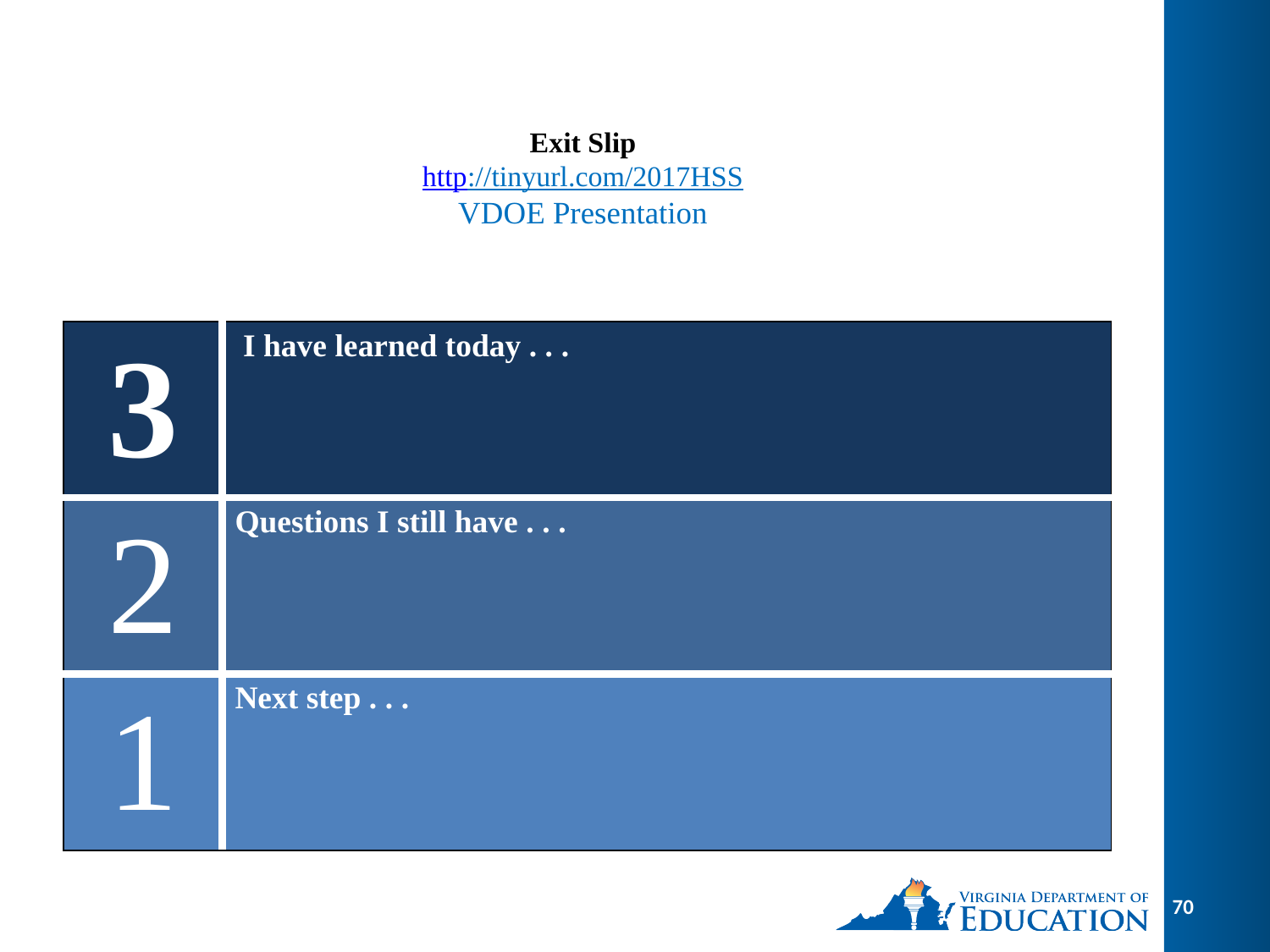

# Exit Slip http://tinyurl.com/2017HSS VDOE Presentation
| 3 | I have learned today . . . |
| --- | --- |
| 2 | Questions I still have . . . |
| 1 | Next step . . . |
70